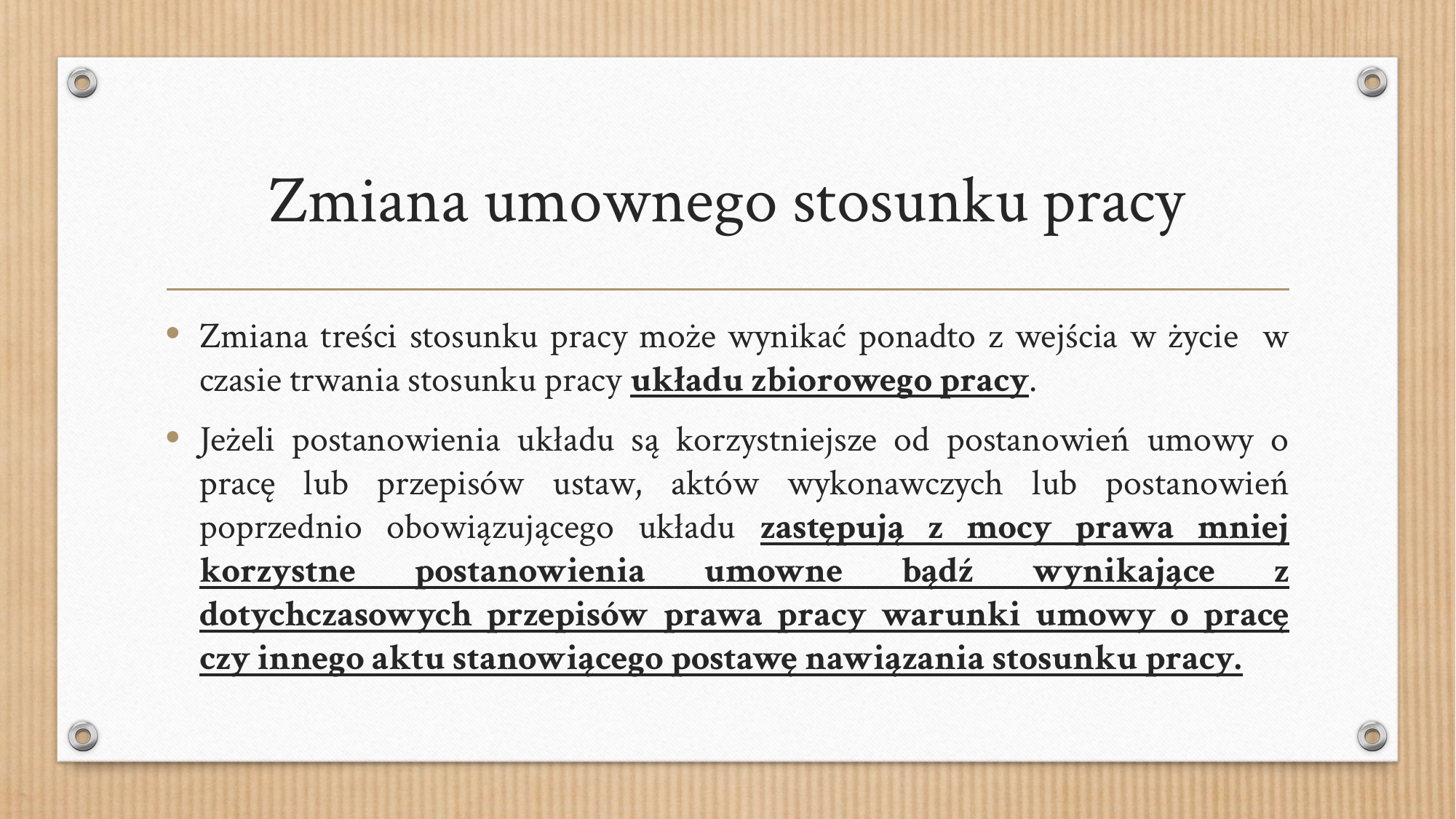

# Zmiana umownego stosunku pracy
Zmiana treści stosunku pracy może wynikać ponadto z wejścia w życie  w czasie trwania stosunku pracy układu zbiorowego pracy.
Jeżeli postanowienia układu są korzystniejsze od postanowień umowy o pracę lub przepisów ustaw, aktów wykonawczych lub postanowień poprzednio obowiązującego układu zastępują z mocy prawa mniej korzystne postanowienia umowne bądź wynikające z dotychczasowych przepisów prawa pracy warunki umowy o pracę czy innego aktu stanowiącego postawę nawiązania stosunku pracy.